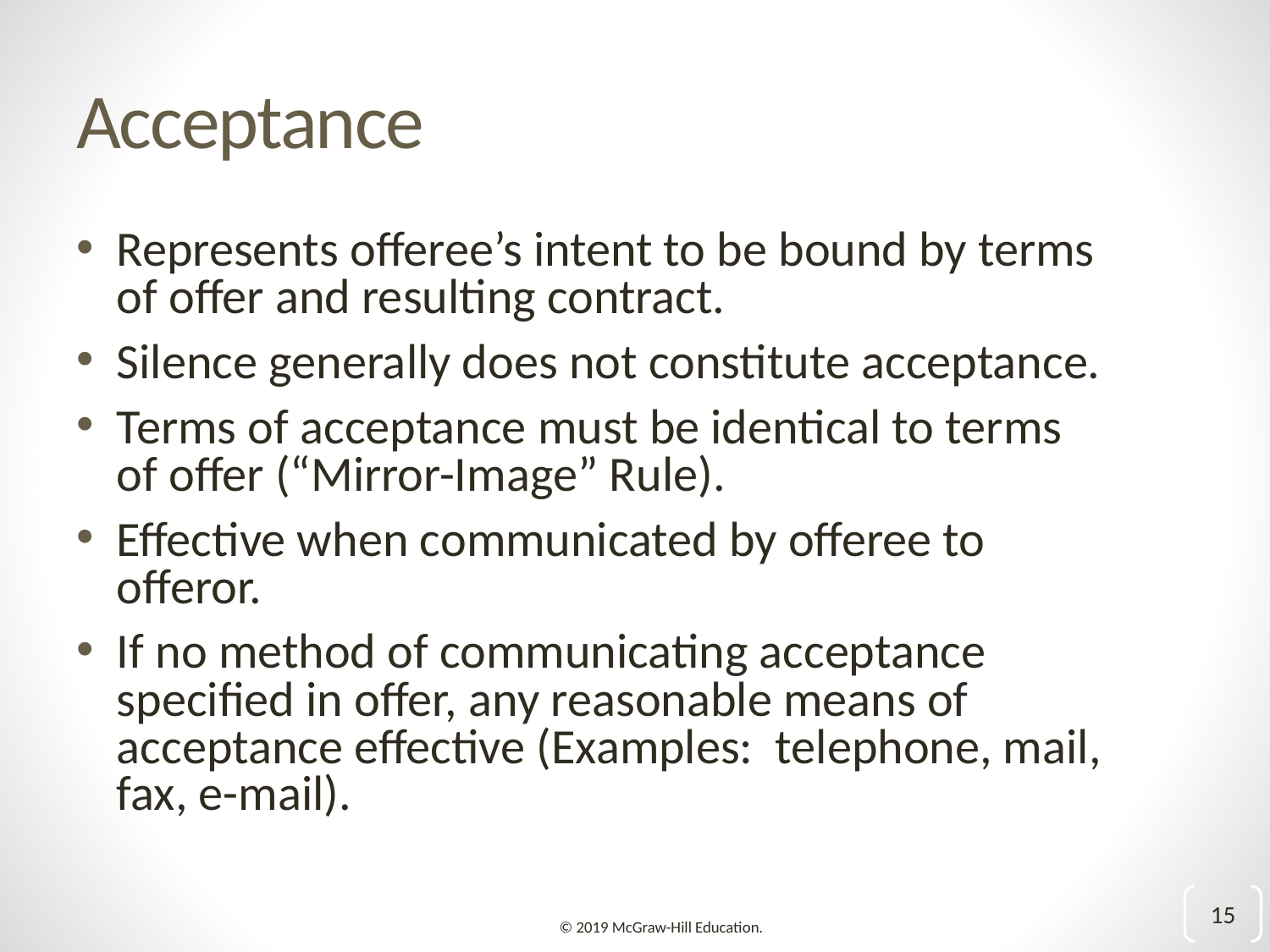

# Acceptance
Represents offeree’s intent to be bound by terms of offer and resulting contract.
Silence generally does not constitute acceptance.
Terms of acceptance must be identical to terms of offer (“Mirror-Image” Rule).
Effective when communicated by offeree to offeror.
If no method of communicating acceptance specified in offer, any reasonable means of acceptance effective (Examples:  telephone, mail, fax, e-mail).
15